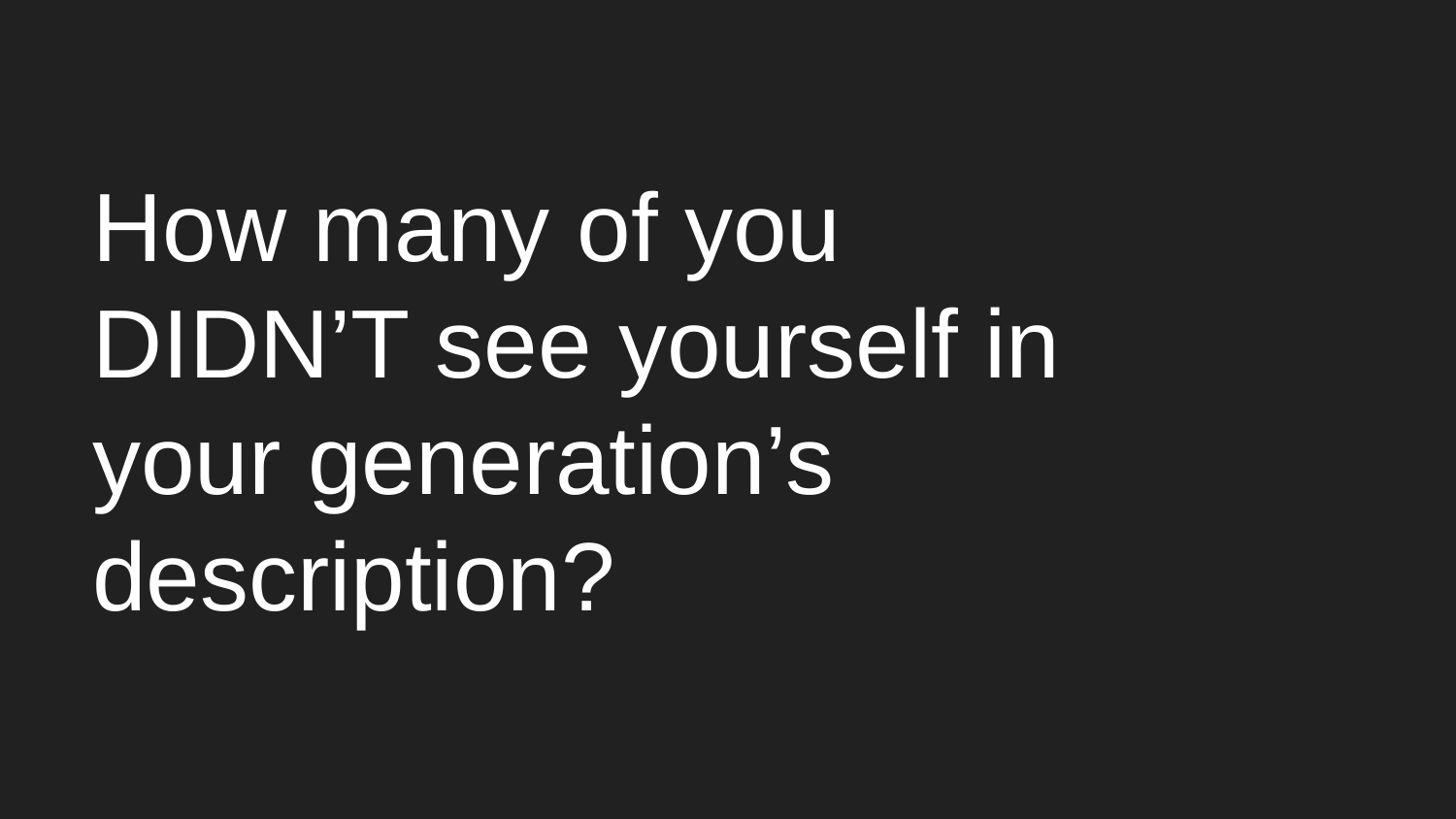

# How many of you DIDN’T see yourself in your generation’s description?